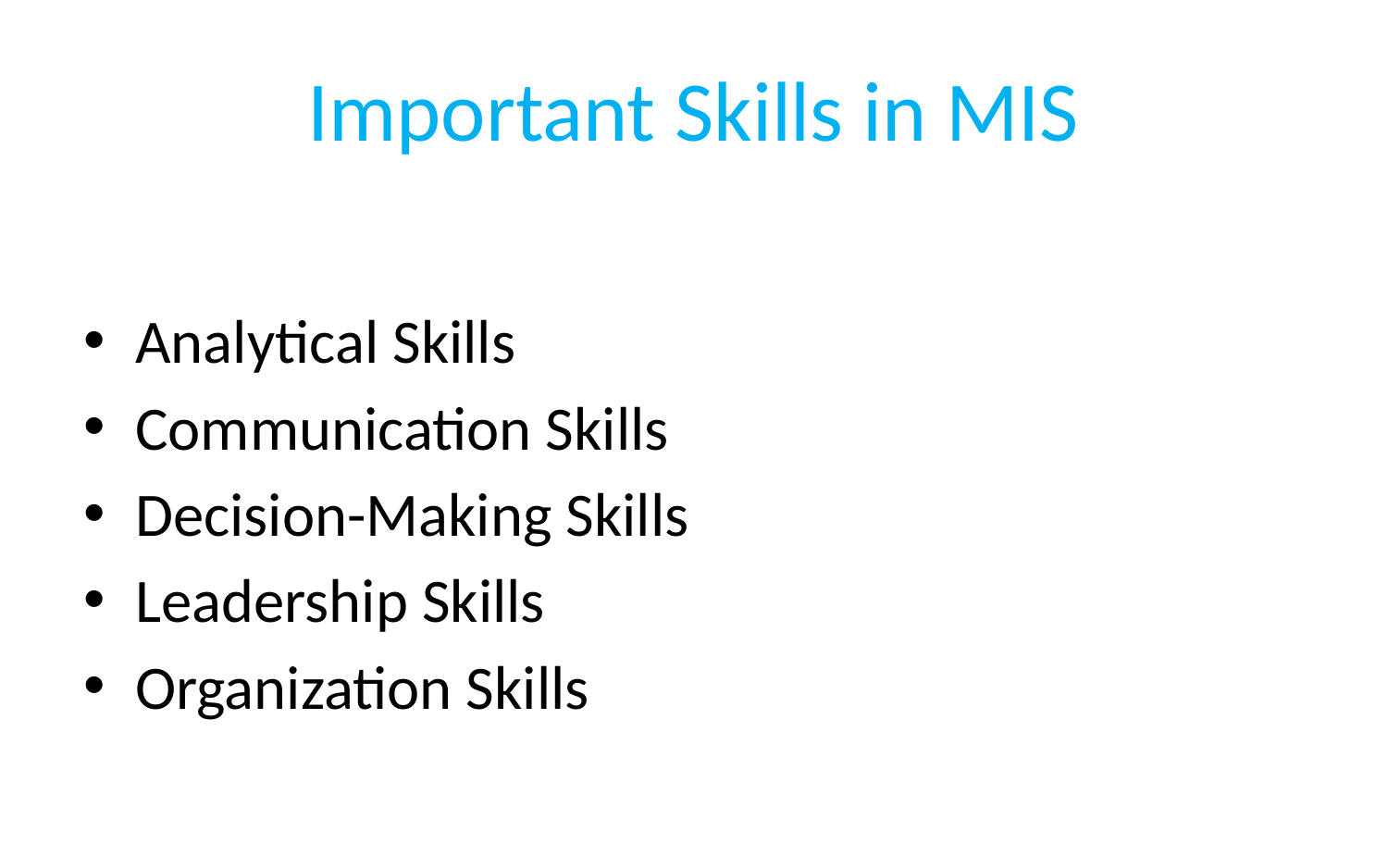

# Important Skills in MIS
Analytical Skills
Communication Skills
Decision-Making Skills
Leadership Skills
Organization Skills